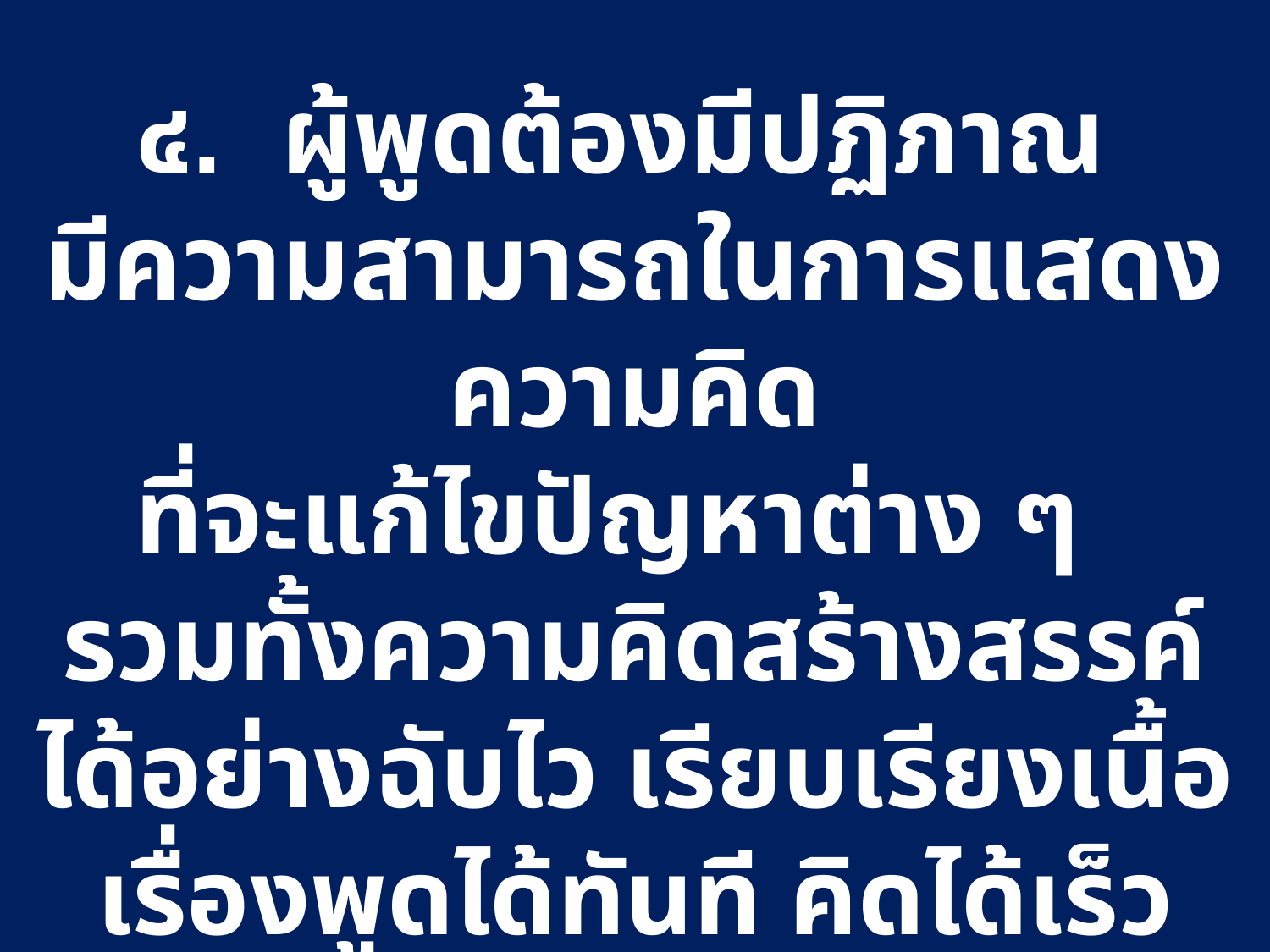

# ๔.  ผู้พูดต้องมีปฏิภาณ มีความสามารถในการแสดงความคิด ที่จะแก้ไขปัญหาต่าง ๆ รวมทั้งความคิดสร้างสรรค์ได้อย่างฉับไว เรียบเรียงเนื้อเรื่องพูดได้ทันที คิดได้เร็ว